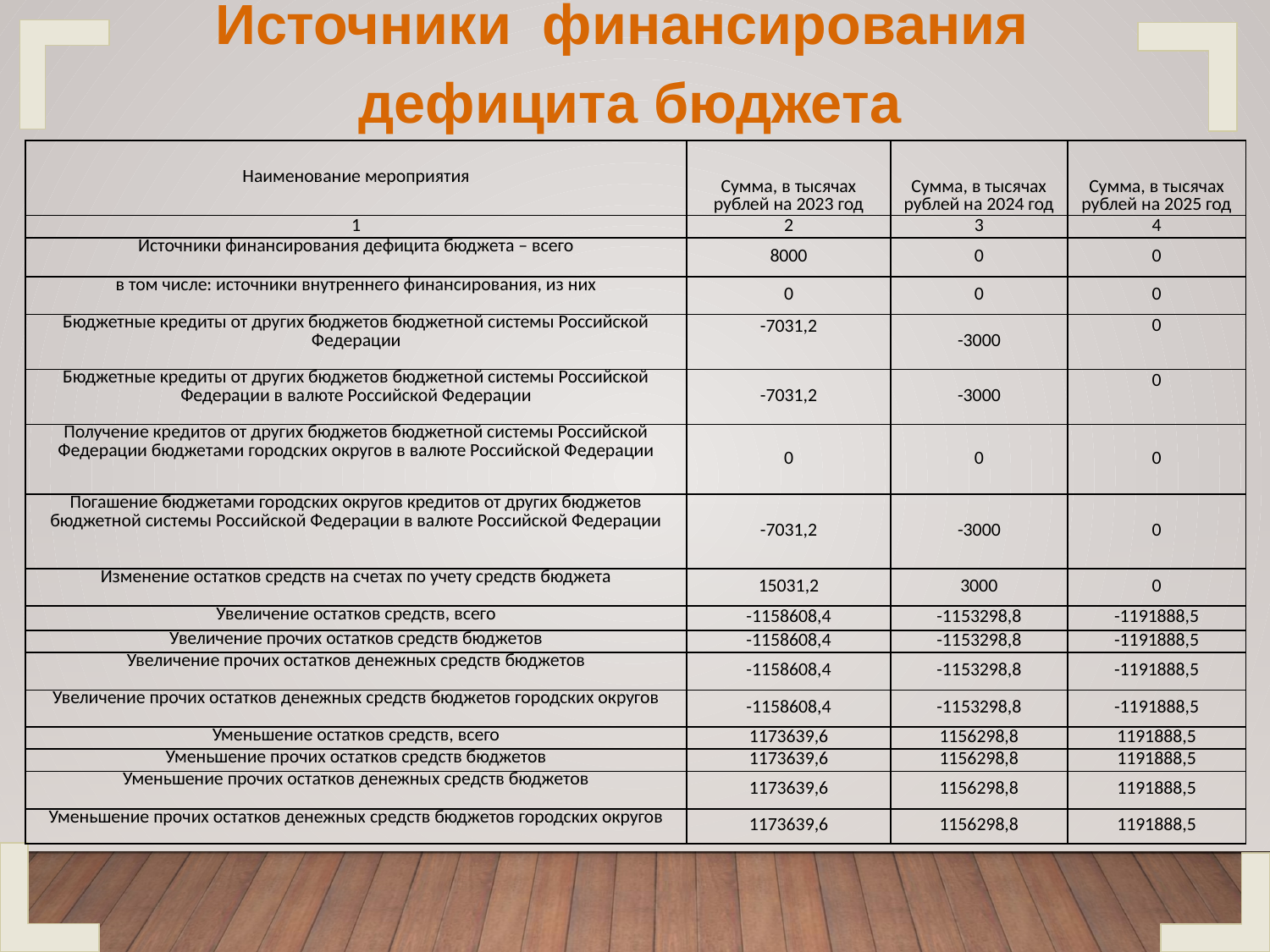

Источники  финансирования
дефицита бюджета

| Наименование мероприятия | Сумма, в тысячах рублей на 2023 год | Сумма, в тысячах рублей на 2024 год | Сумма, в тысячах рублей на 2025 год |
| --- | --- | --- | --- |
| 1 | 2 | 3 | 4 |
| Источники финансирования дефицита бюджета – всего | 8000 | 0 | 0 |
| в том числе: источники внутреннего финансирования, из них | 0 | 0 | 0 |
| Бюджетные кредиты от других бюджетов бюджетной системы Российской Федерации | -7031,2 | -3000 | 0 |
| Бюджетные кредиты от других бюджетов бюджетной системы Российской Федерации в валюте Российской Федерации | -7031,2 | -3000 | 0 |
| Получение кредитов от других бюджетов бюджетной системы Российской Федерации бюджетами городских округов в валюте Российской Федерации | 0 | 0 | 0 |
| Погашение бюджетами городских округов кредитов от других бюджетов бюджетной системы Российской Федерации в валюте Российской Федерации | -7031,2 | -3000 | 0 |
| Изменение остатков средств на счетах по учету средств бюджета | 15031,2 | 3000 | 0 |
| Увеличение остатков средств, всего | -1158608,4 | -1153298,8 | -1191888,5 |
| Увеличение прочих остатков средств бюджетов | -1158608,4 | -1153298,8 | -1191888,5 |
| Увеличение прочих остатков денежных средств бюджетов | -1158608,4 | -1153298,8 | -1191888,5 |
| Увеличение прочих остатков денежных средств бюджетов городских округов | -1158608,4 | -1153298,8 | -1191888,5 |
| Уменьшение остатков средств, всего | 1173639,6 | 1156298,8 | 1191888,5 |
| Уменьшение прочих остатков средств бюджетов | 1173639,6 | 1156298,8 | 1191888,5 |
| Уменьшение прочих остатков денежных средств бюджетов | 1173639,6 | 1156298,8 | 1191888,5 |
| Уменьшение прочих остатков денежных средств бюджетов городских округов | 1173639,6 | 1156298,8 | 1191888,5 |